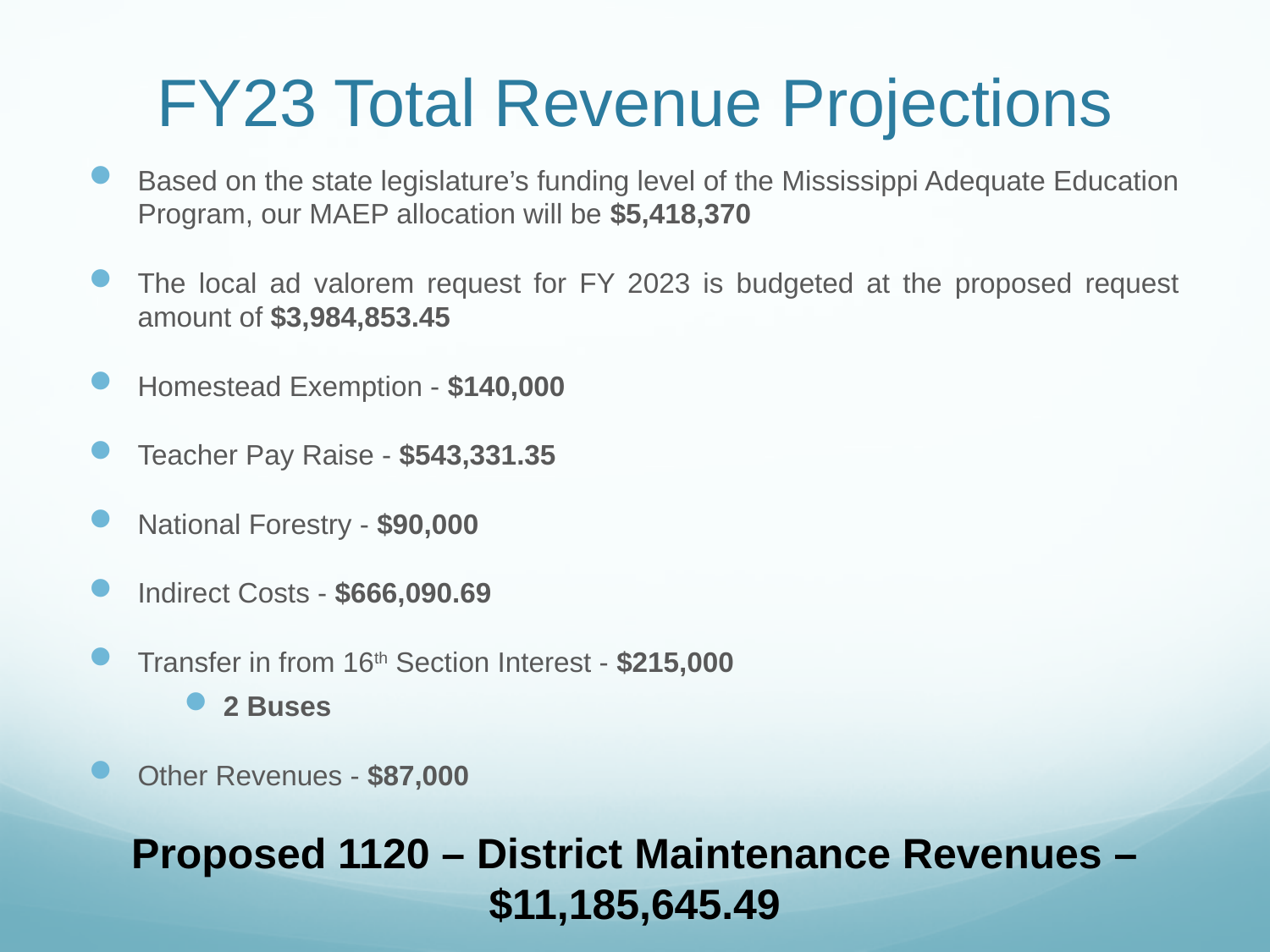

# FY23 Total Revenue Projections
Based on the state legislature’s funding level of the Mississippi Adequate Education Program, our MAEP allocation will be $5,418,370
The local ad valorem request for FY 2023 is budgeted at the proposed request amount of $3,984,853.45
Homestead Exemption - $140,000
Teacher Pay Raise - $543,331.35
National Forestry - $90,000
Indirect Costs - $666,090.69
Transfer in from 16th Section Interest - $215,000
2 Buses
Other Revenues - $87,000
Proposed 1120 – District Maintenance Revenues – $11,185,645.49